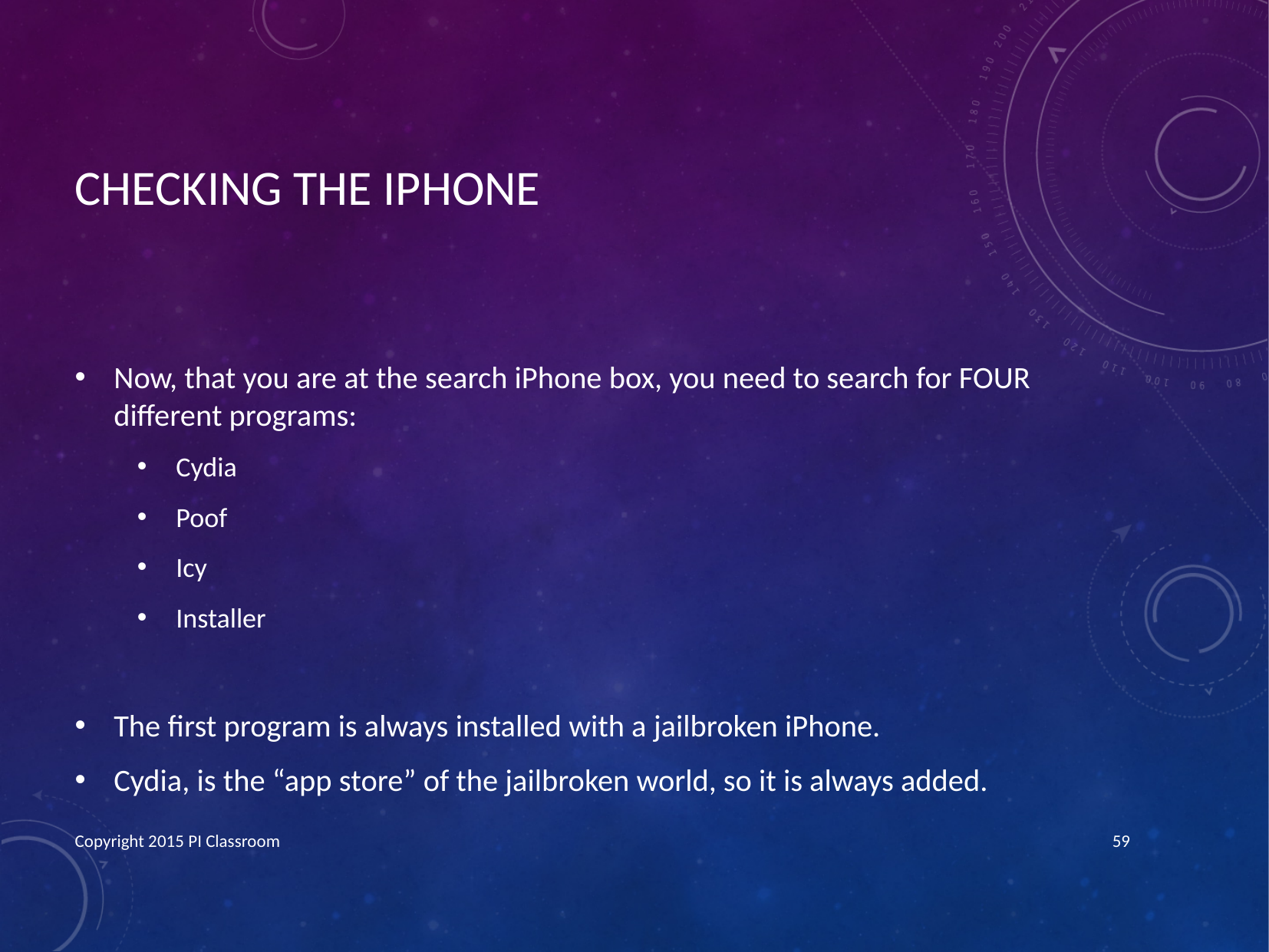

# Checking the iPhone

Now, that you are at the search iPhone box, you need to search for FOUR different programs:
Cydia
Poof
Icy
Installer

The first program is always installed with a jailbroken iPhone.
Cydia, is the “app store” of the jailbroken world, so it is always added.
Copyright 2015 PI Classroom
59